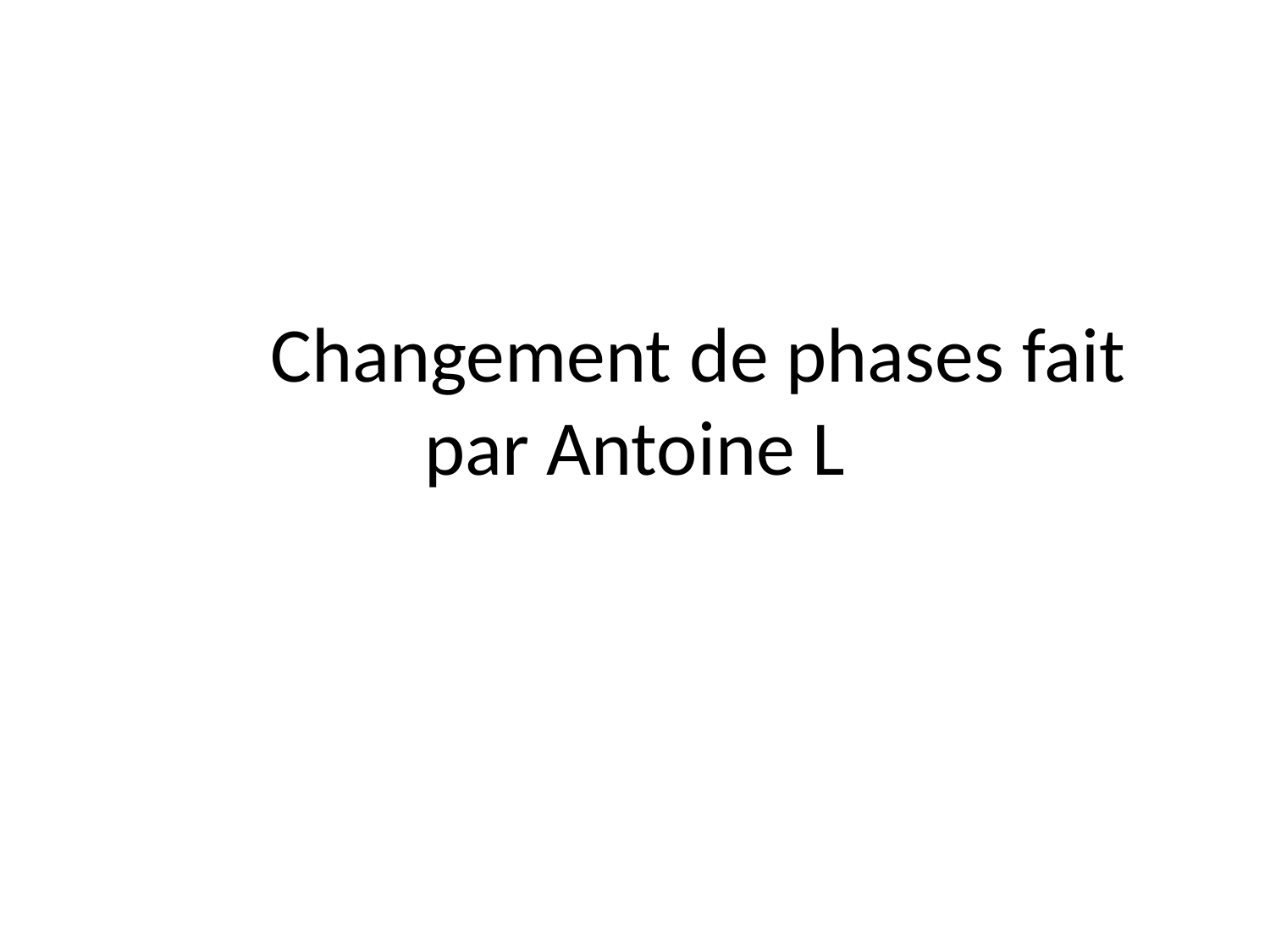

# Changement de phases fait par Antoine L